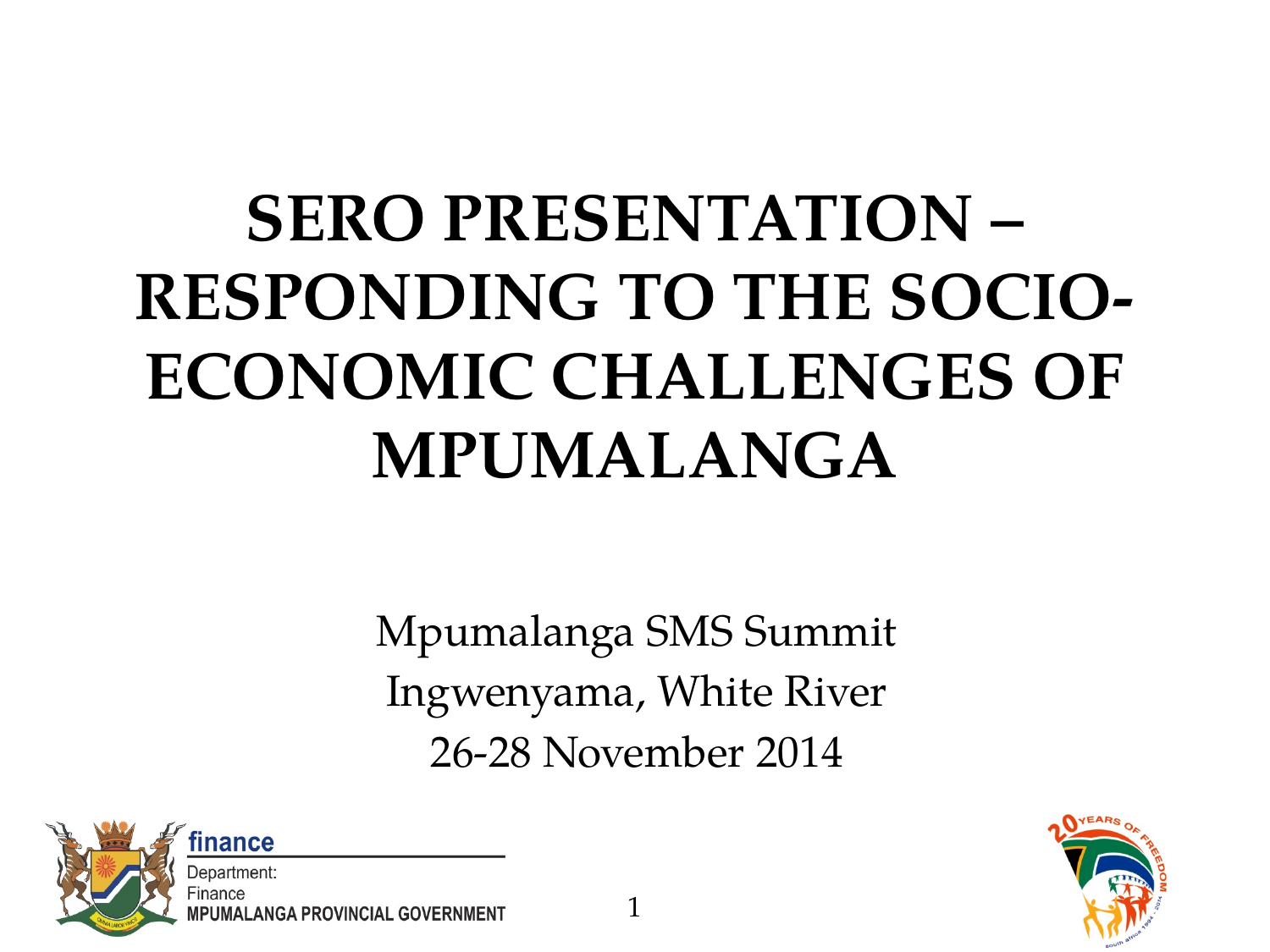

# SERO PRESENTATION – RESPONDING TO THE SOCIO-ECONOMIC CHALLENGES OF MPUMALANGA
Mpumalanga SMS Summit
Ingwenyama, White River
26-28 November 2014
1